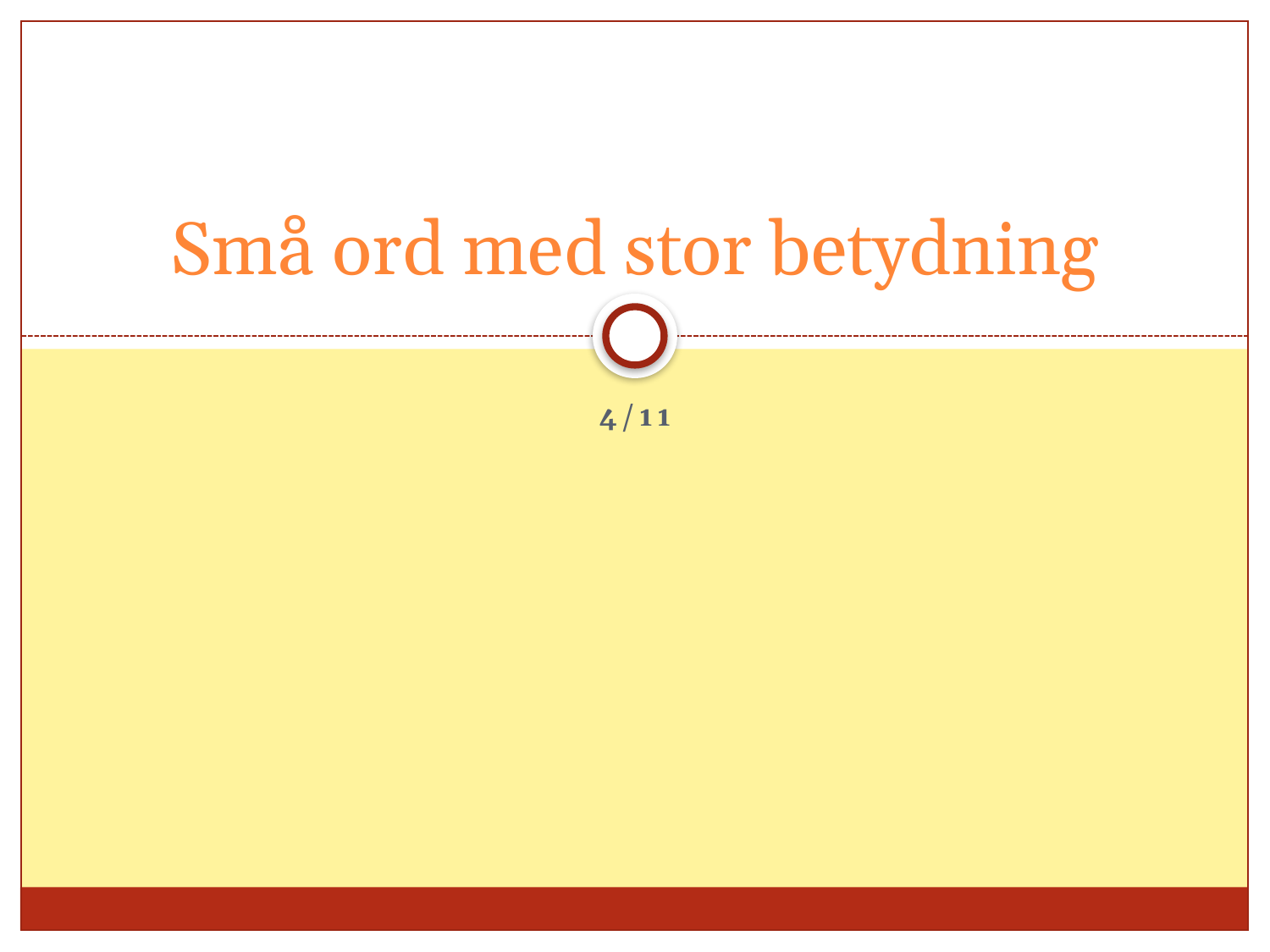

# Små ord med stor betydning
4/11